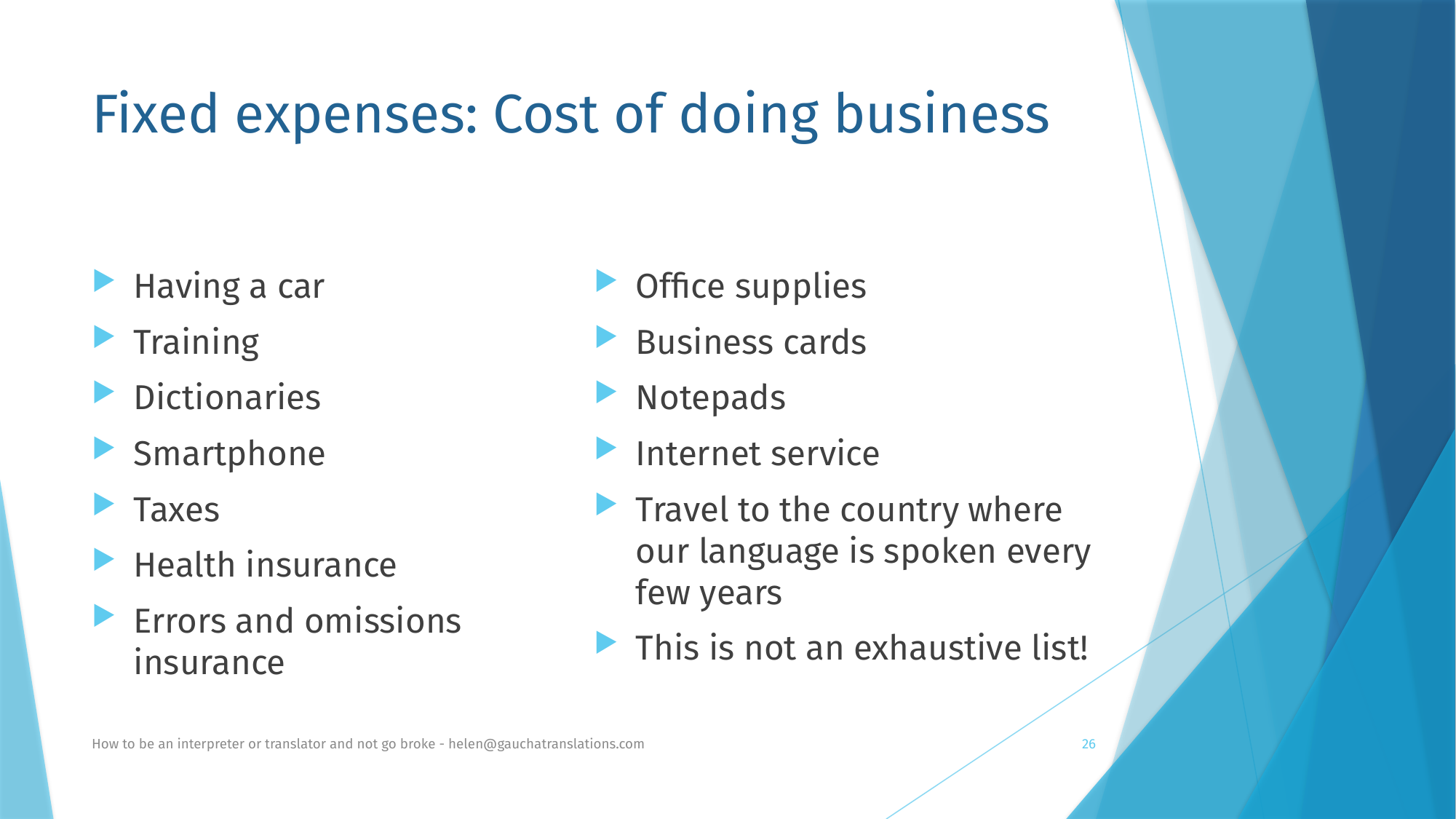

# Fixed expenses: Cost of doing business
Having a car
Training
Dictionaries
Smartphone
Taxes
Health insurance
Errors and omissions insurance
Office supplies
Business cards
Notepads
Internet service
Travel to the country where our language is spoken every few years
This is not an exhaustive list!

How to be an interpreter or translator and not go broke - helen@gauchatranslations.com
26